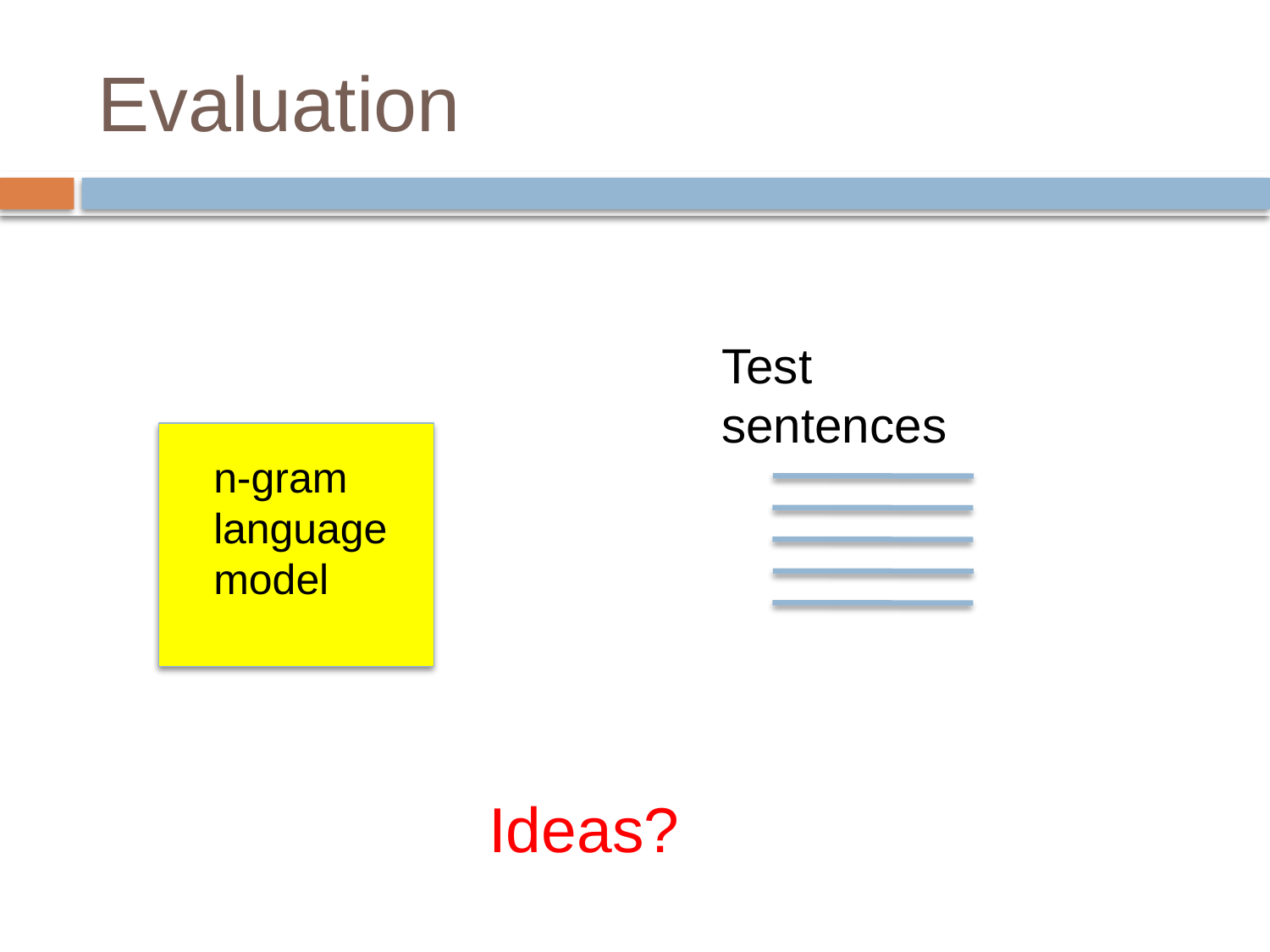

# Evaluation
Test sentences

n-gram
language model
Ideas?